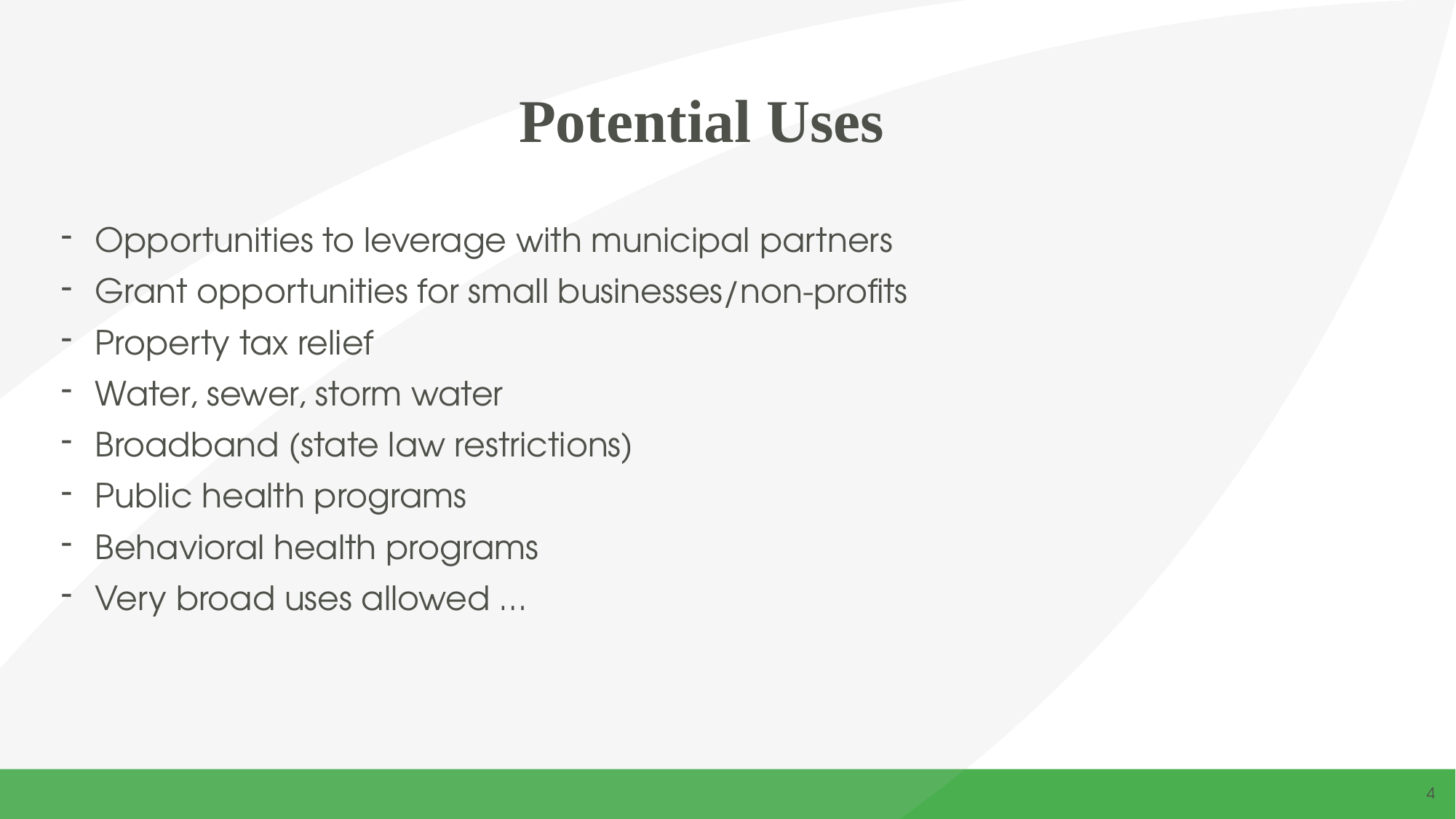

# Potential Uses
Opportunities to leverage with municipal partners
Grant opportunities for small businesses/non-profits
Property tax relief
Water, sewer, storm water
Broadband (state law restrictions)
Public health programs
Behavioral health programs
Very broad uses allowed …

4